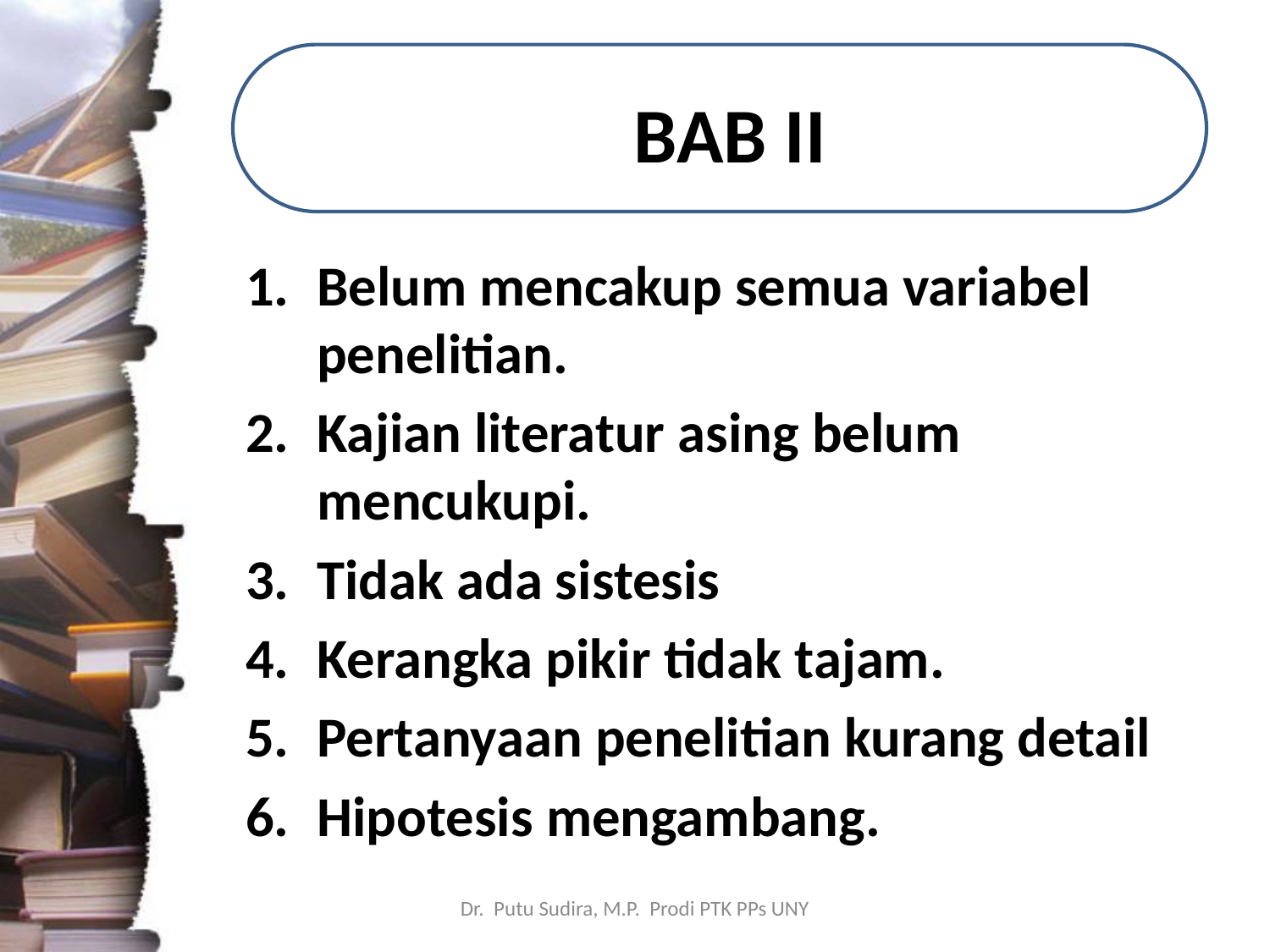

# BAB II
Belum mencakup semua variabel penelitian.
Kajian literatur asing belum mencukupi.
Tidak ada sistesis
Kerangka pikir tidak tajam.
Pertanyaan penelitian kurang detail
Hipotesis mengambang.
Dr.  Putu Sudira, M.P.  Prodi PTK PPs UNY